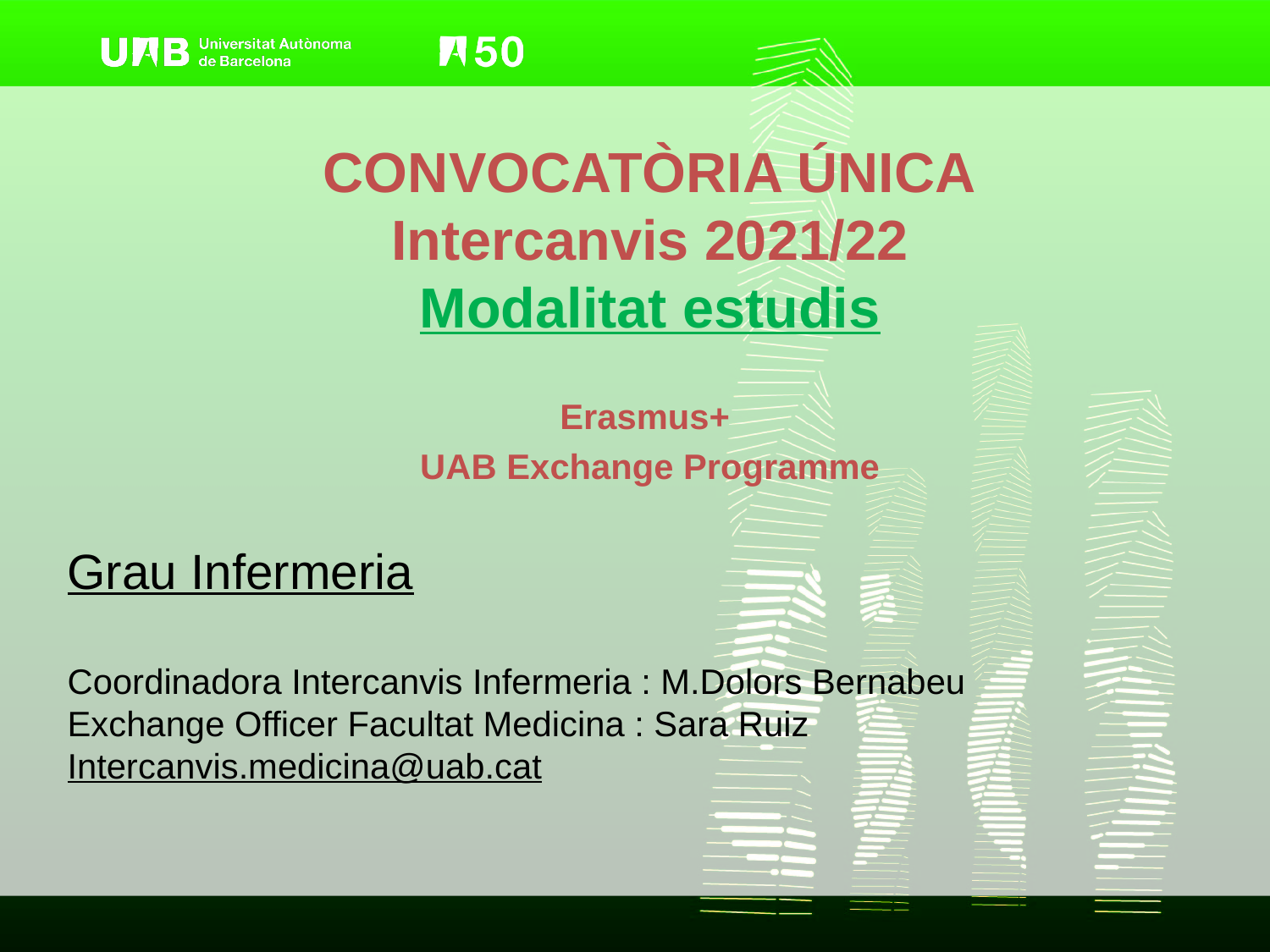

CONVOCATÒRIA ÚNICA
Intercanvis 2021/22
Modalitat estudis

Erasmus+
UAB Exchange Programme

Grau Infermeria

Coordinadora Intercanvis Infermeria : M.Dolors Bernabeu
Exchange Officer Facultat Medicina : Sara Ruiz
Intercanvis.medicina@uab.cat